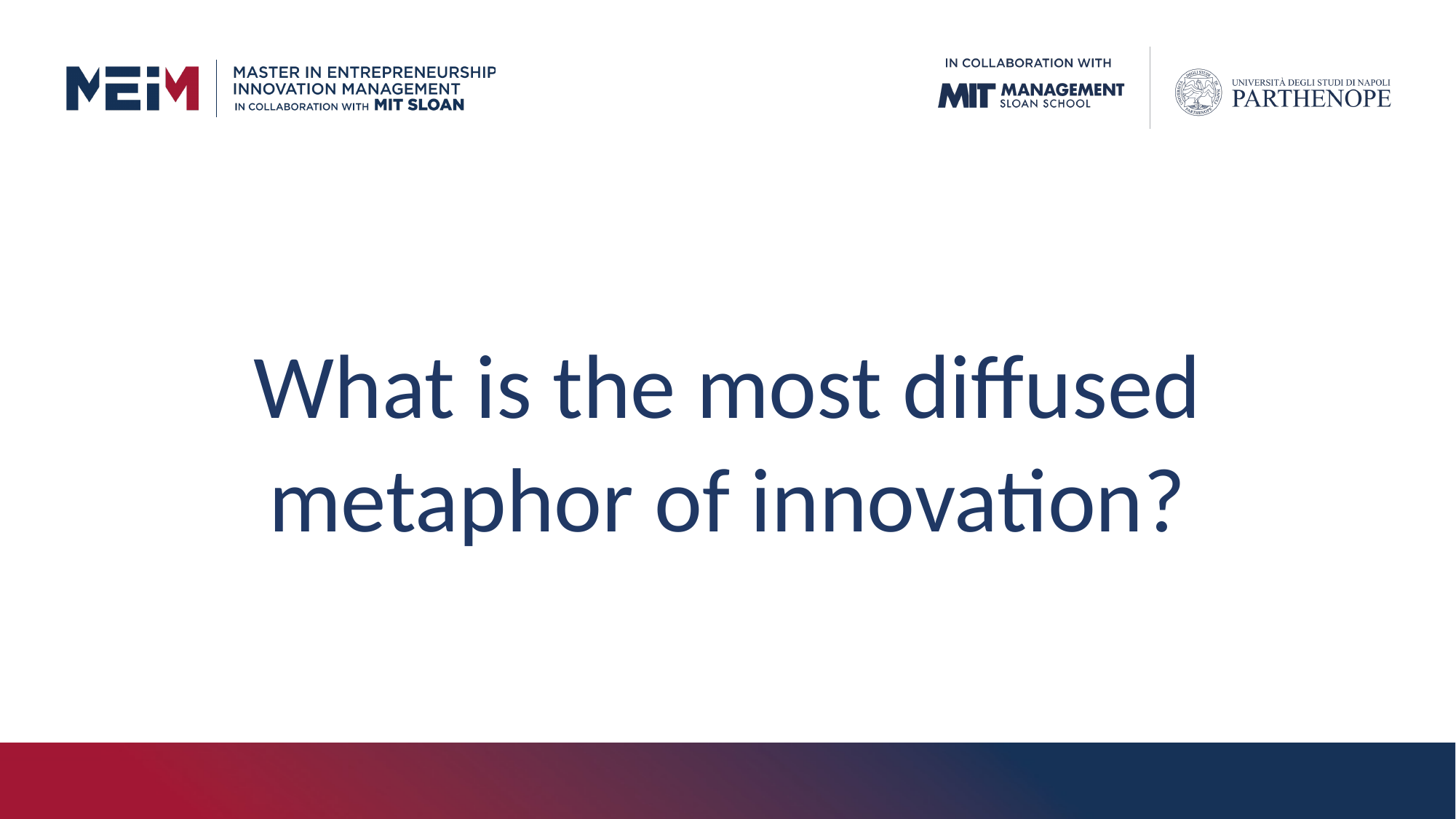

What is the most diffused
metaphor of innovation?
5